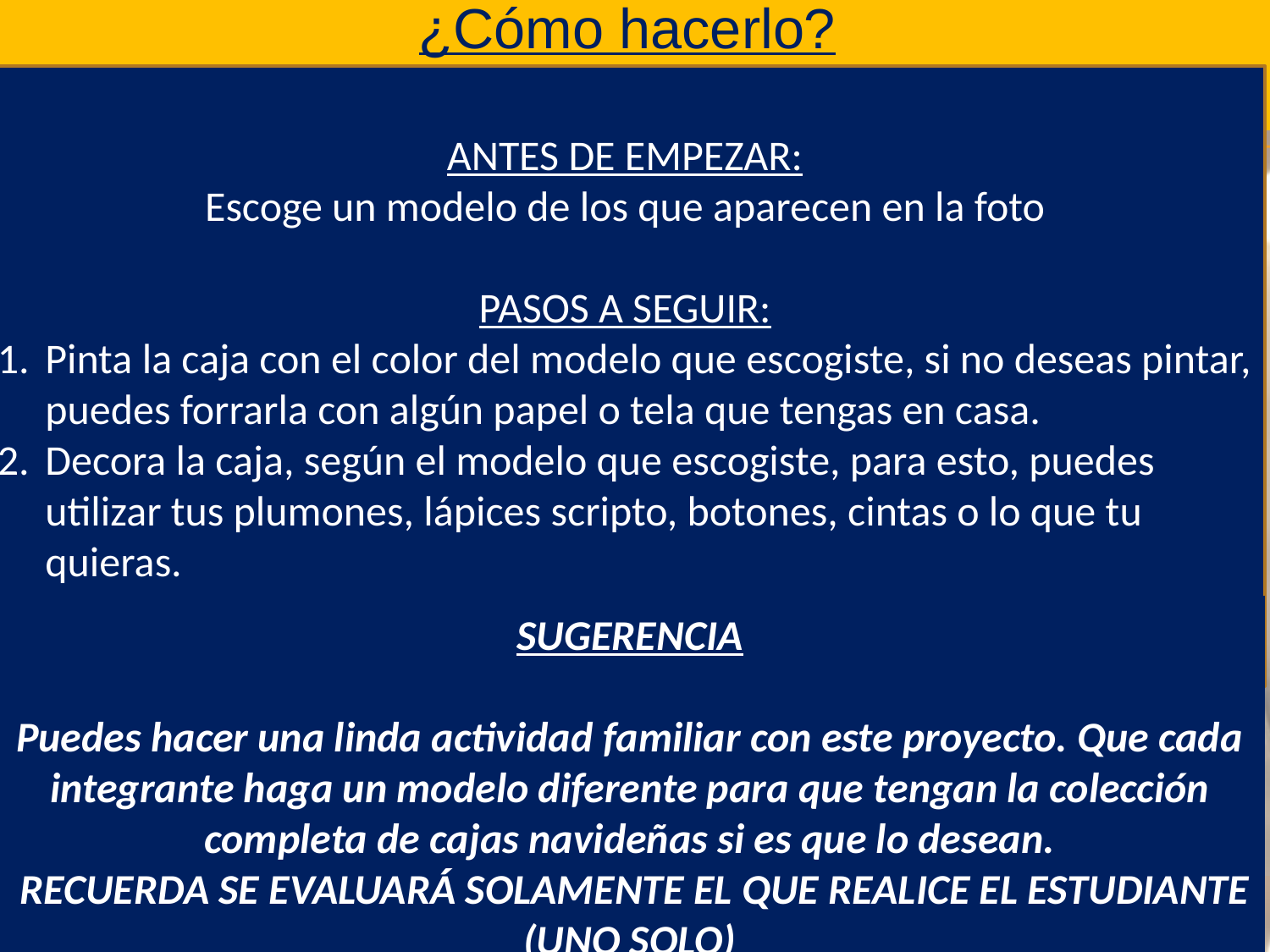

¿Cómo hacerlo?
ANTES DE EMPEZAR:
Escoge un modelo de los que aparecen en la foto

PASOS A SEGUIR:
Pinta la caja con el color del modelo que escogiste, si no deseas pintar, puedes forrarla con algún papel o tela que tengas en casa.
Decora la caja, según el modelo que escogiste, para esto, puedes utilizar tus plumones, lápices scripto, botones, cintas o lo que tu quieras.

SUGERENCIA

Puedes hacer una linda actividad familiar con este proyecto. Que cada integrante haga un modelo diferente para que tengan la colección completa de cajas navideñas si es que lo desean.
 RECUERDA SE EVALUARÁ SOLAMENTE EL QUE REALICE EL ESTUDIANTE (UNO SOLO)